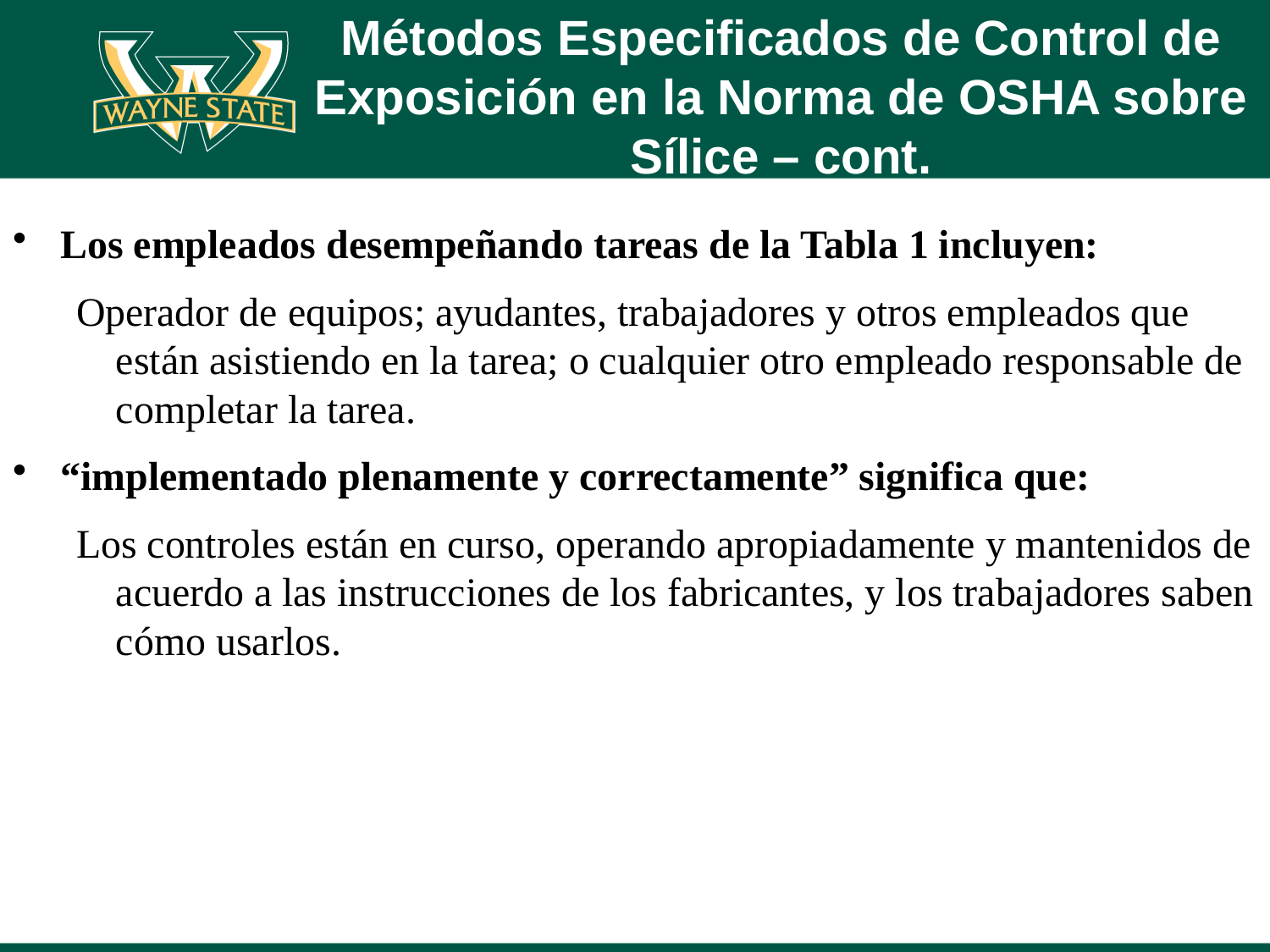

# Métodos Especificados de Control de Exposición en la Norma de OSHA sobre Sílice – cont.
Los empleados desempeñando tareas de la Tabla 1 incluyen:
Operador de equipos; ayudantes, trabajadores y otros empleados que están asistiendo en la tarea; o cualquier otro empleado responsable de completar la tarea.
“implementado plenamente y correctamente” significa que:
Los controles están en curso, operando apropiadamente y mantenidos de acuerdo a las instrucciones de los fabricantes, y los trabajadores saben cómo usarlos.